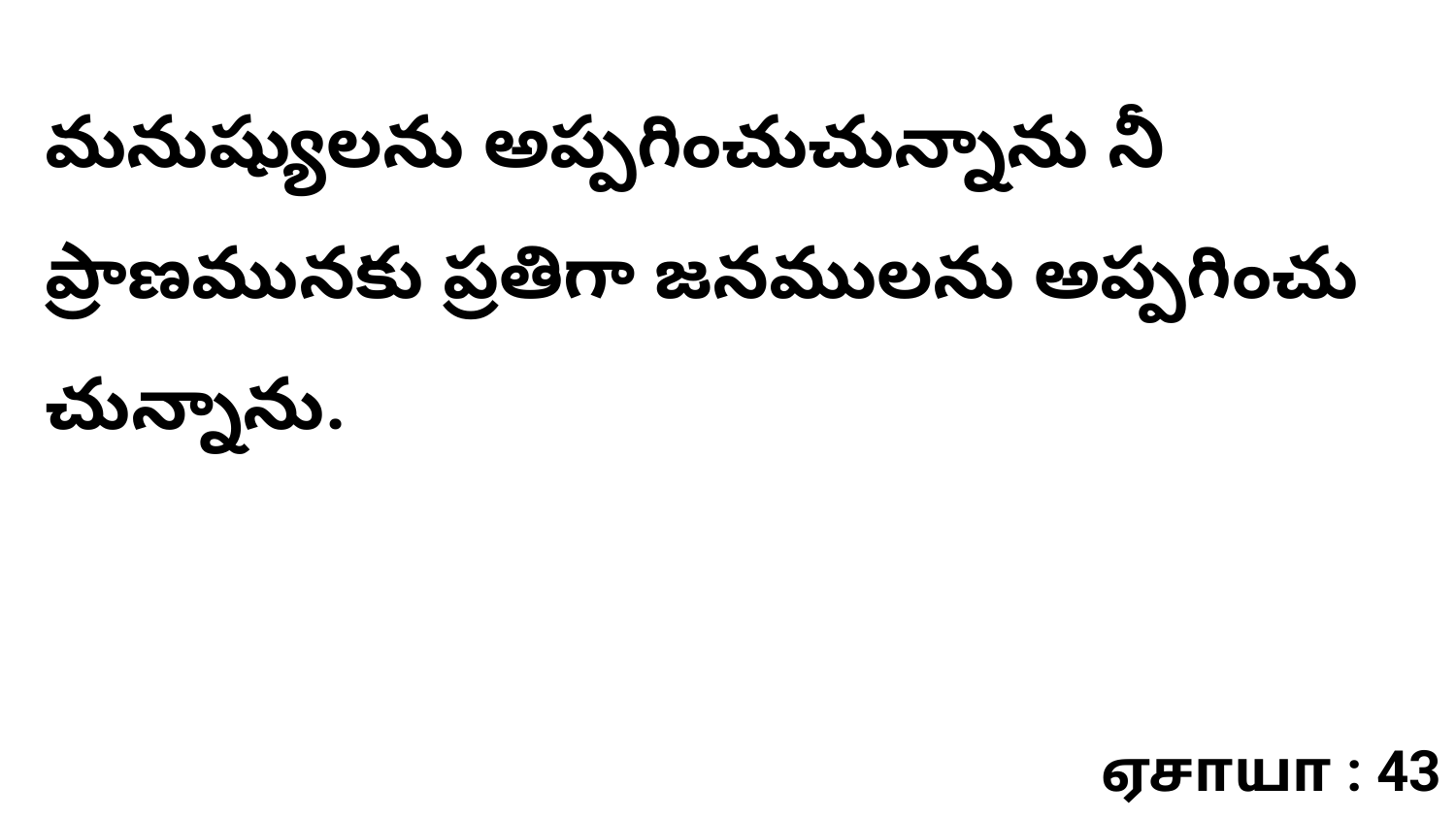

మనుష్యులను అప్పగించుచున్నాను నీ ప్రాణమునకు ప్రతిగా జనములను అప్పగించు చున్నాను.
ஏசாயா : 43